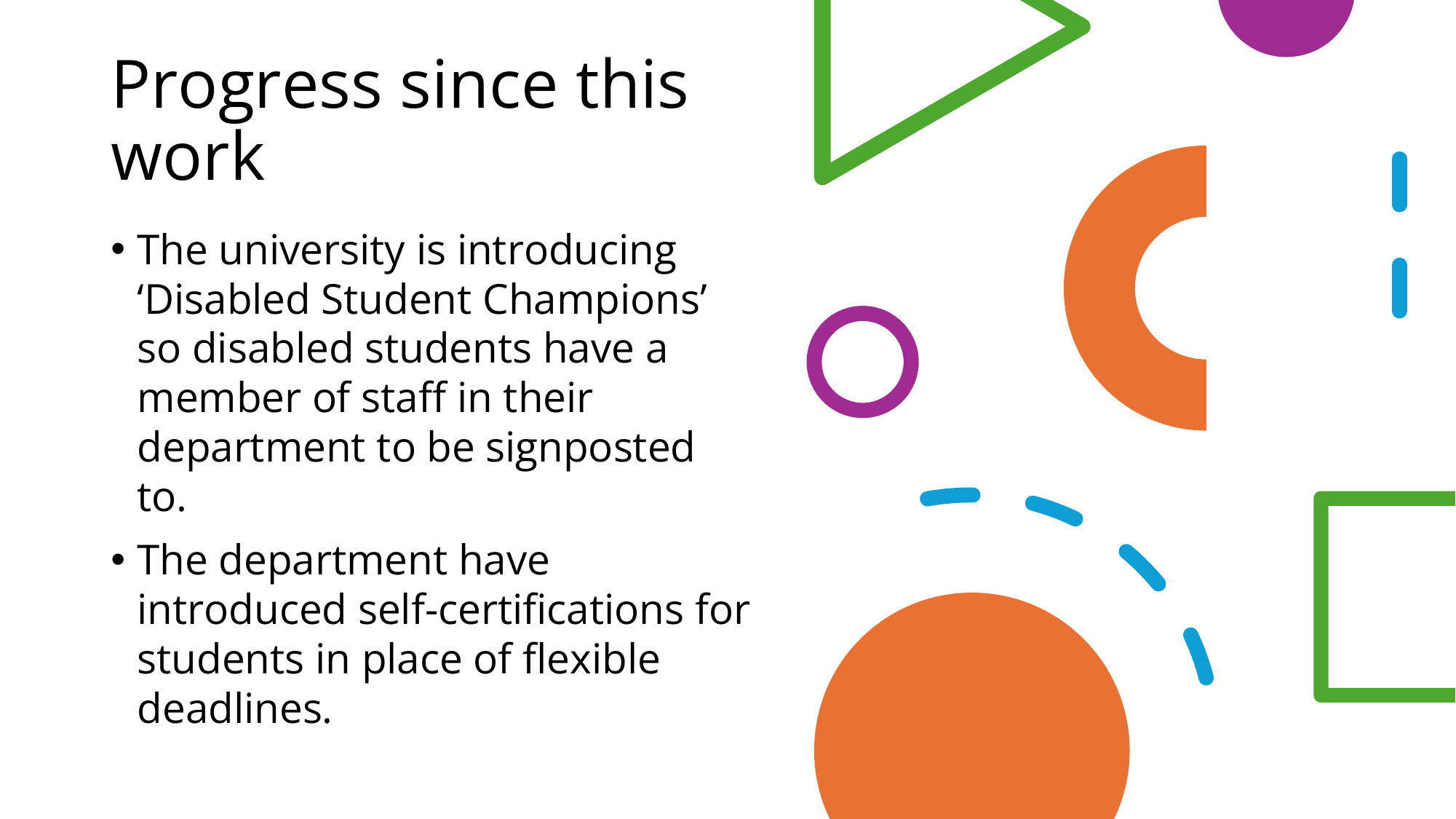

# Progress since this work

The university is introducing ‘Disabled Student Champions’ so disabled students have a member of staff in their department to be signposted to.
The department have introduced self-certifications for students in place of flexible deadlines.